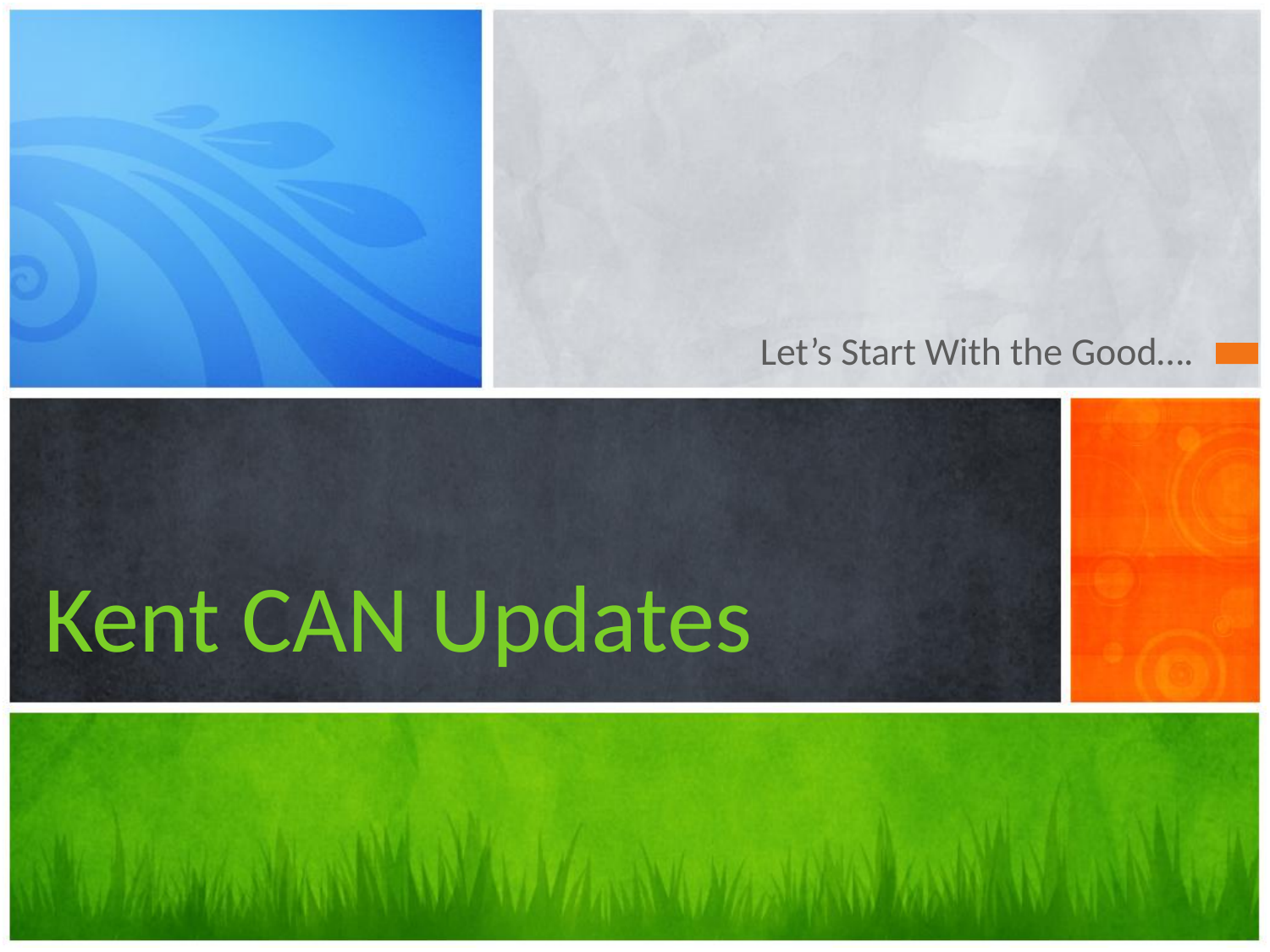

Let’s Start With the Good….
# Kent CAN Updates